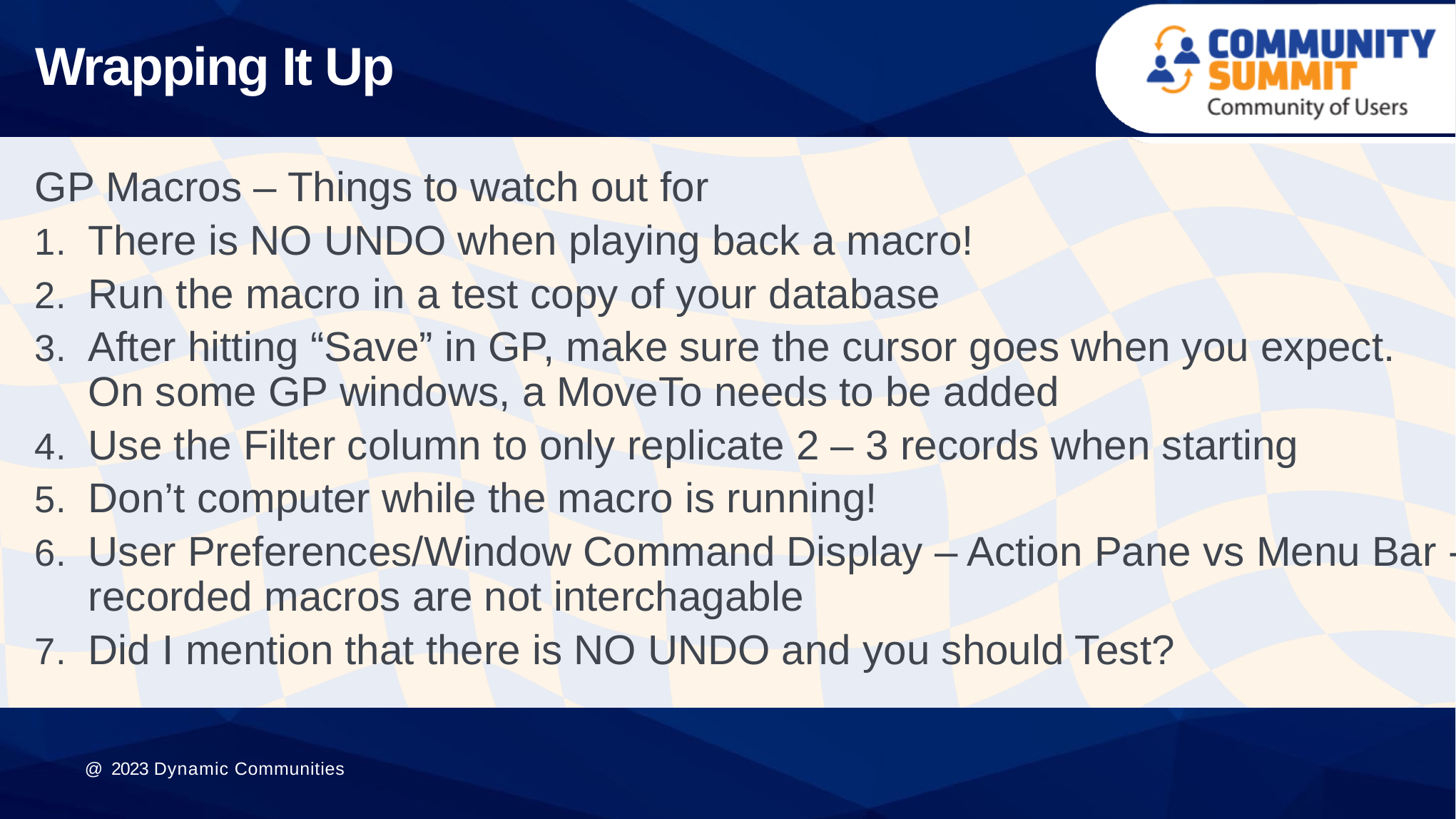

# Wrapping It Up
GP Macros – Things to watch out for
There is NO UNDO when playing back a macro!
Run the macro in a test copy of your database
After hitting “Save” in GP, make sure the cursor goes when you expect.  On some GP windows, a MoveTo needs to be added
Use the Filter column to only replicate 2 – 3 records when starting
Don’t computer while the macro is running!
User Preferences/Window Command Display – Action Pane vs Menu Bar - recorded macros are not interchagable
Did I mention that there is NO UNDO and you should Test?